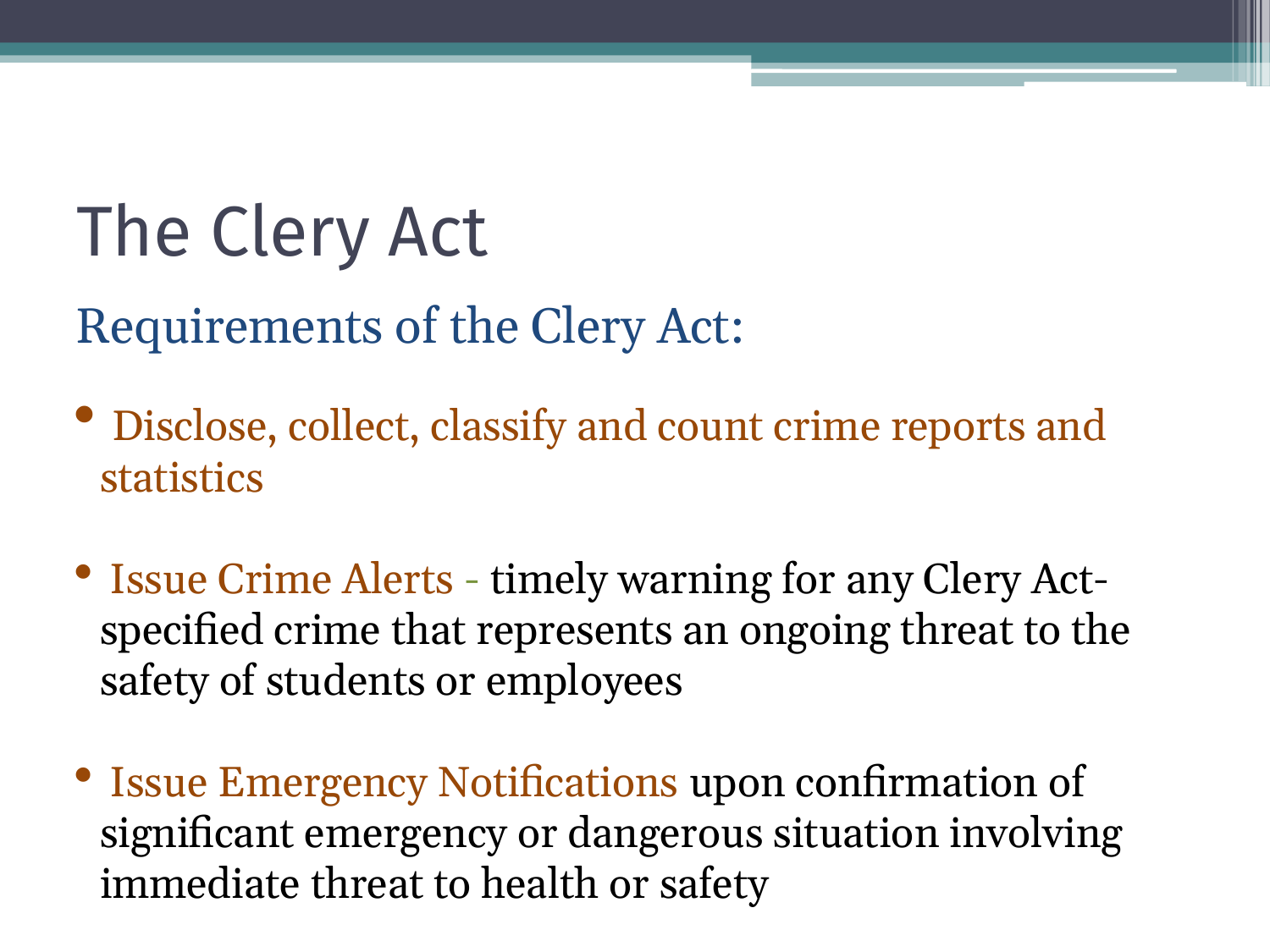

The Clery Act
Requirements of the Clery Act:

 Disclose, collect, classify and count crime reports and statistics

 Issue Crime Alerts - timely warning for any Clery Act-specified crime that represents an ongoing threat to the safety of students or employees

 Issue Emergency Notifications upon confirmation of significant emergency or dangerous situation involving immediate threat to health or safety